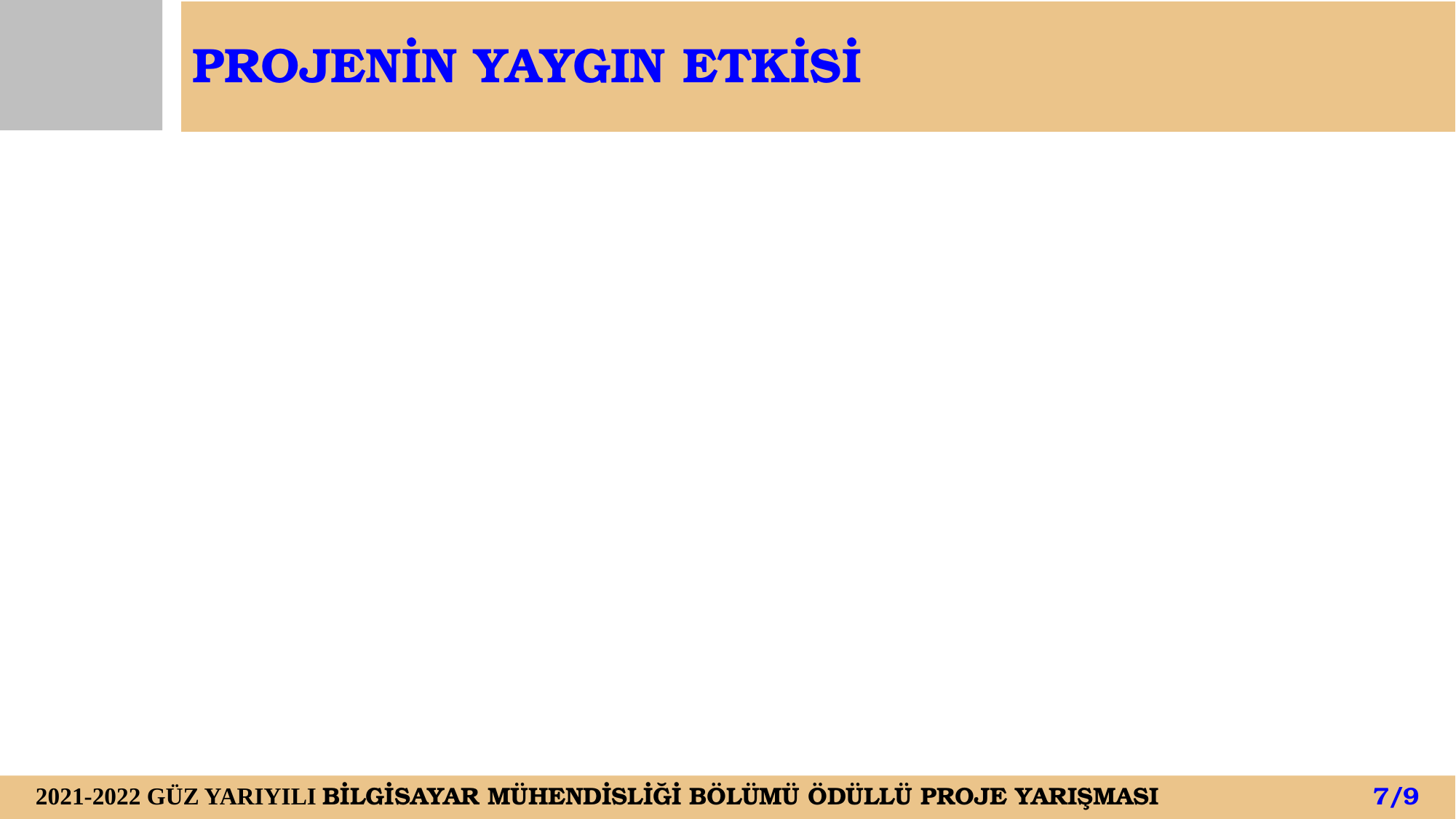

PROJENİN YAYGIN ETKİSİ
2021-2022 GÜZ YARIYILI BİLGİSAYAR MÜHENDİSLİĞİ BÖLÜMÜ ÖDÜLLÜ PROJE YARIŞMASI                          7/9